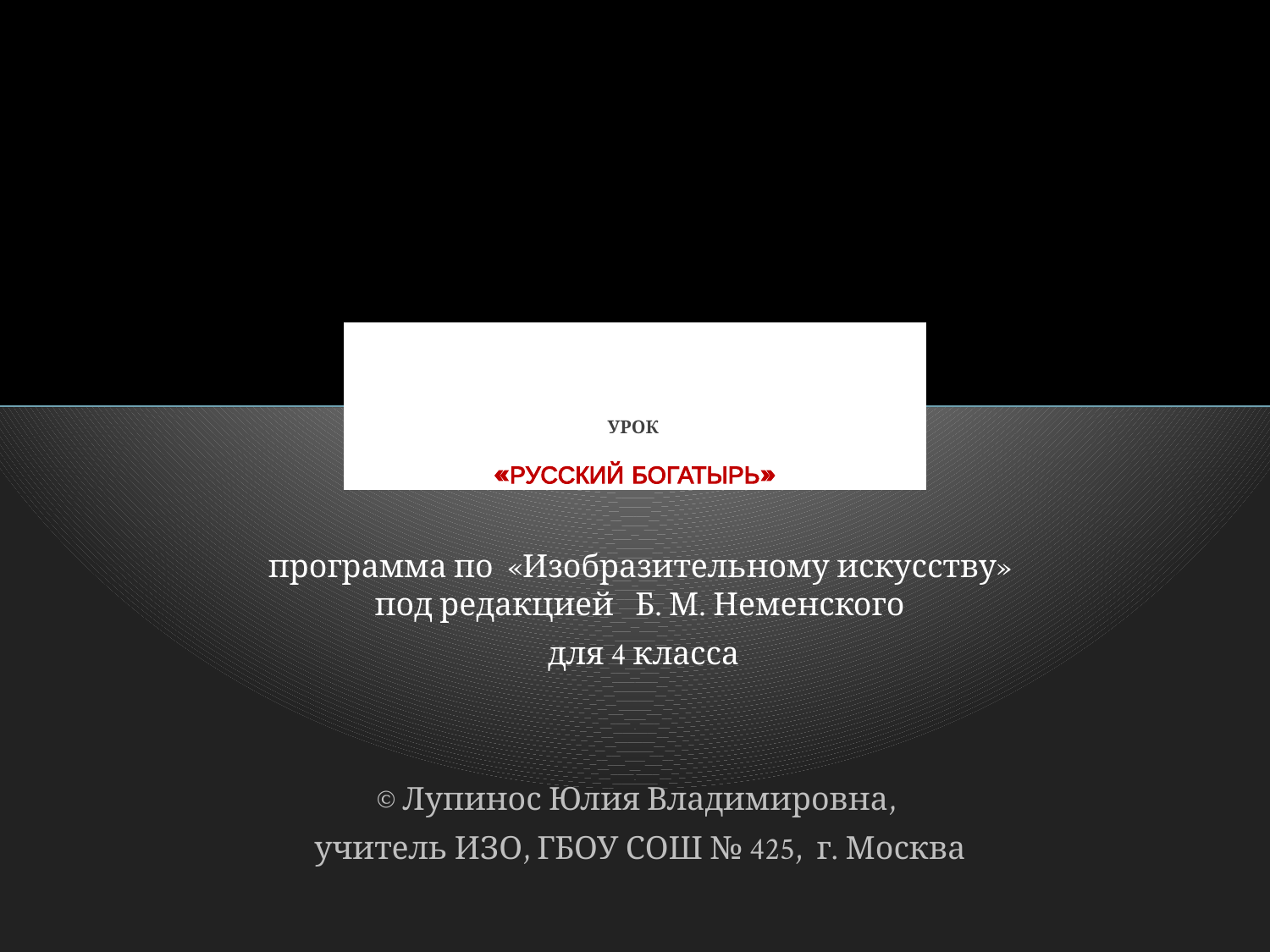

# УРОК «РУССКИЙ БОГАТЫРЬ»
программа по  «Изобразительному искусству» под редакцией   Б. М. Неменского
 для 4 класса

© Лупинос Юлия Владимировна,
учитель ИЗО, ГБОУ СОШ № 425,  г. Москва